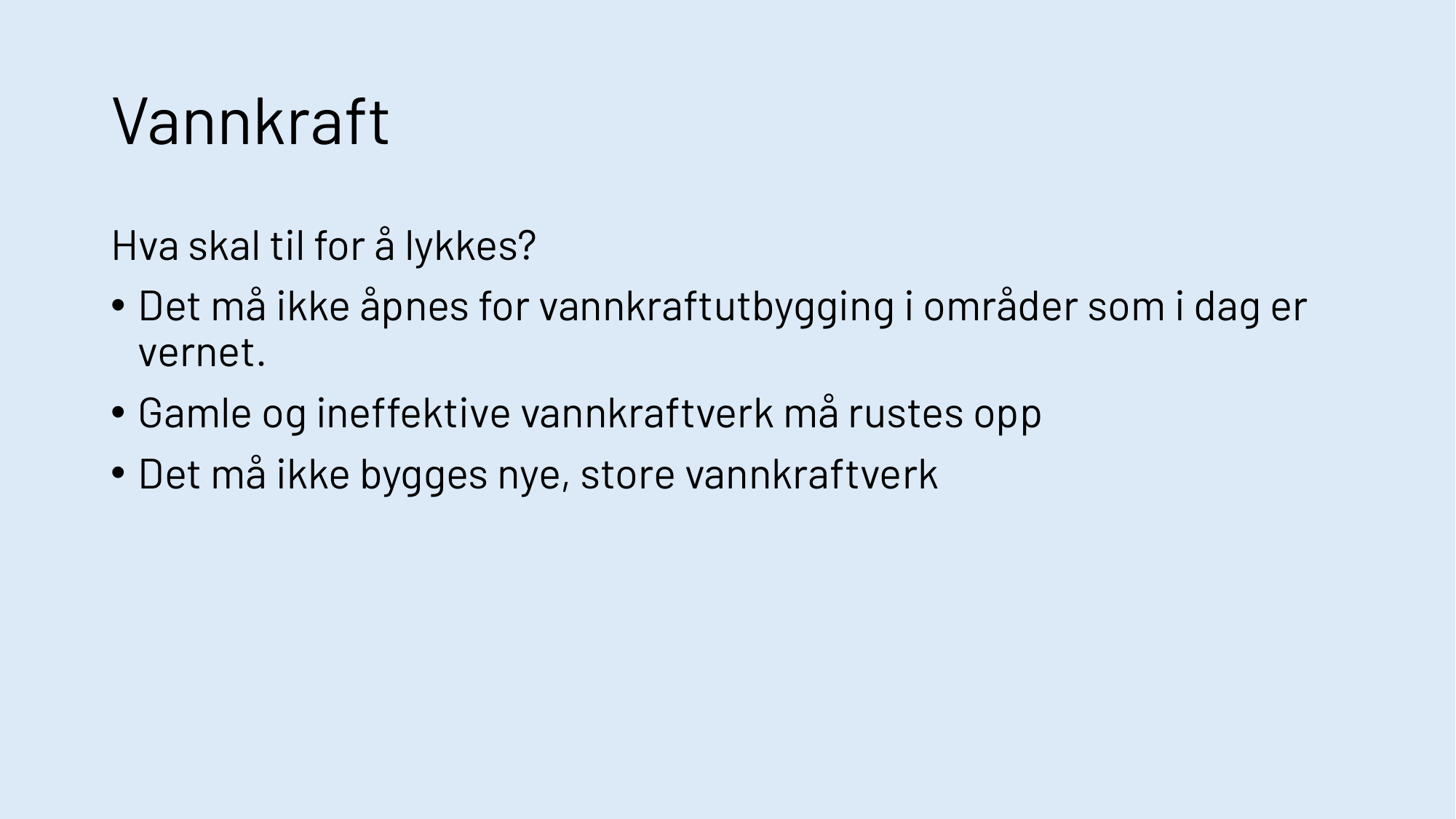

# Vannkraft
Hva skal til for å lykkes?
Det må ikke åpnes for vannkraftutbygging i områder som i dag er vernet.
Gamle og ineffektive vannkraftverk må rustes opp
Det må ikke bygges nye, store vannkraftverk